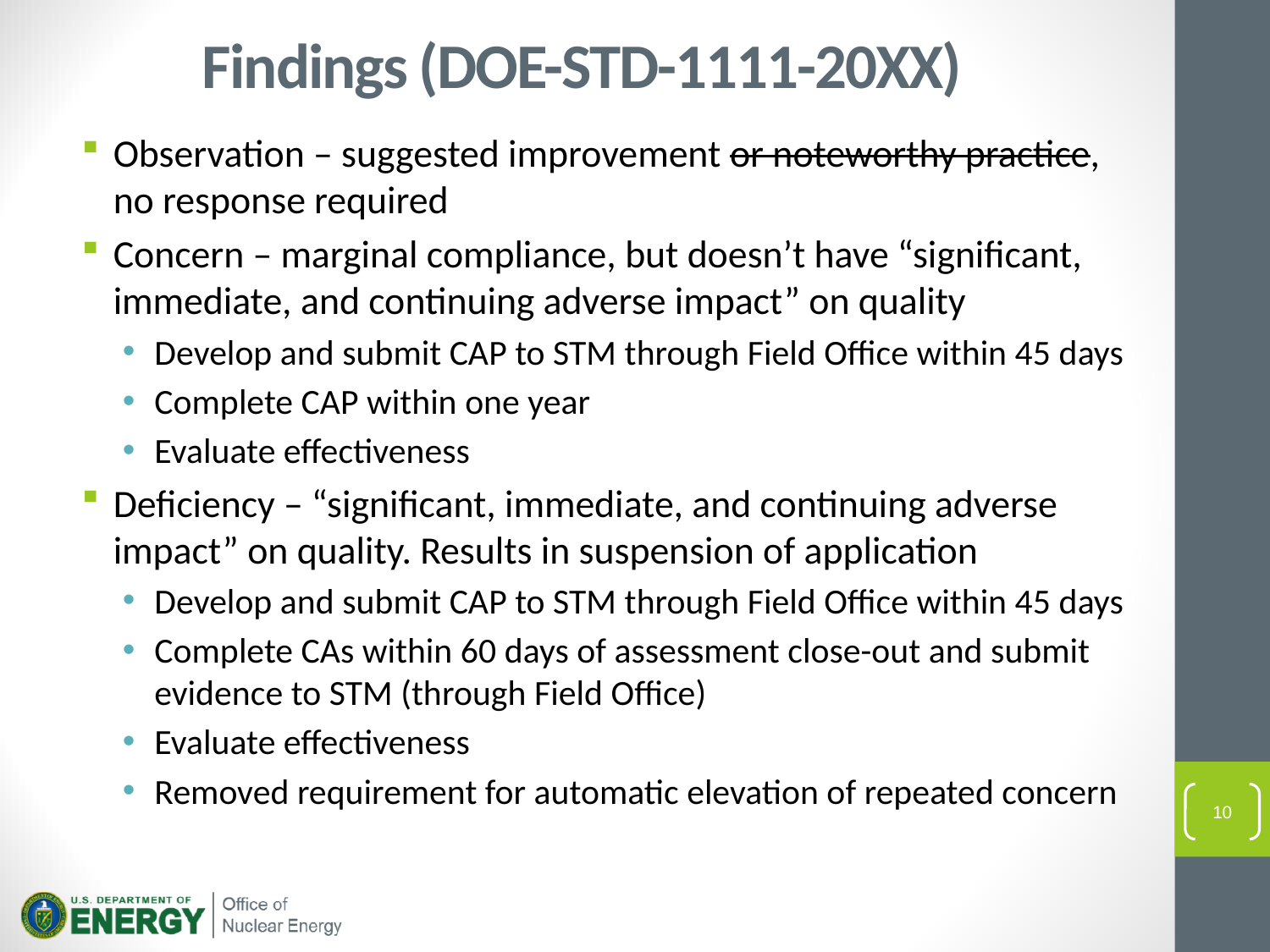

# Findings (DOE-STD-1111-20XX)
Observation – suggested improvement or noteworthy practice, no response required
Concern – marginal compliance, but doesn’t have “significant, immediate, and continuing adverse impact” on quality
Develop and submit CAP to STM through Field Office within 45 days
Complete CAP within one year
Evaluate effectiveness
Deficiency – “significant, immediate, and continuing adverse impact” on quality. Results in suspension of application
Develop and submit CAP to STM through Field Office within 45 days
Complete CAs within 60 days of assessment close-out and submit evidence to STM (through Field Office)
Evaluate effectiveness
Removed requirement for automatic elevation of repeated concern

10